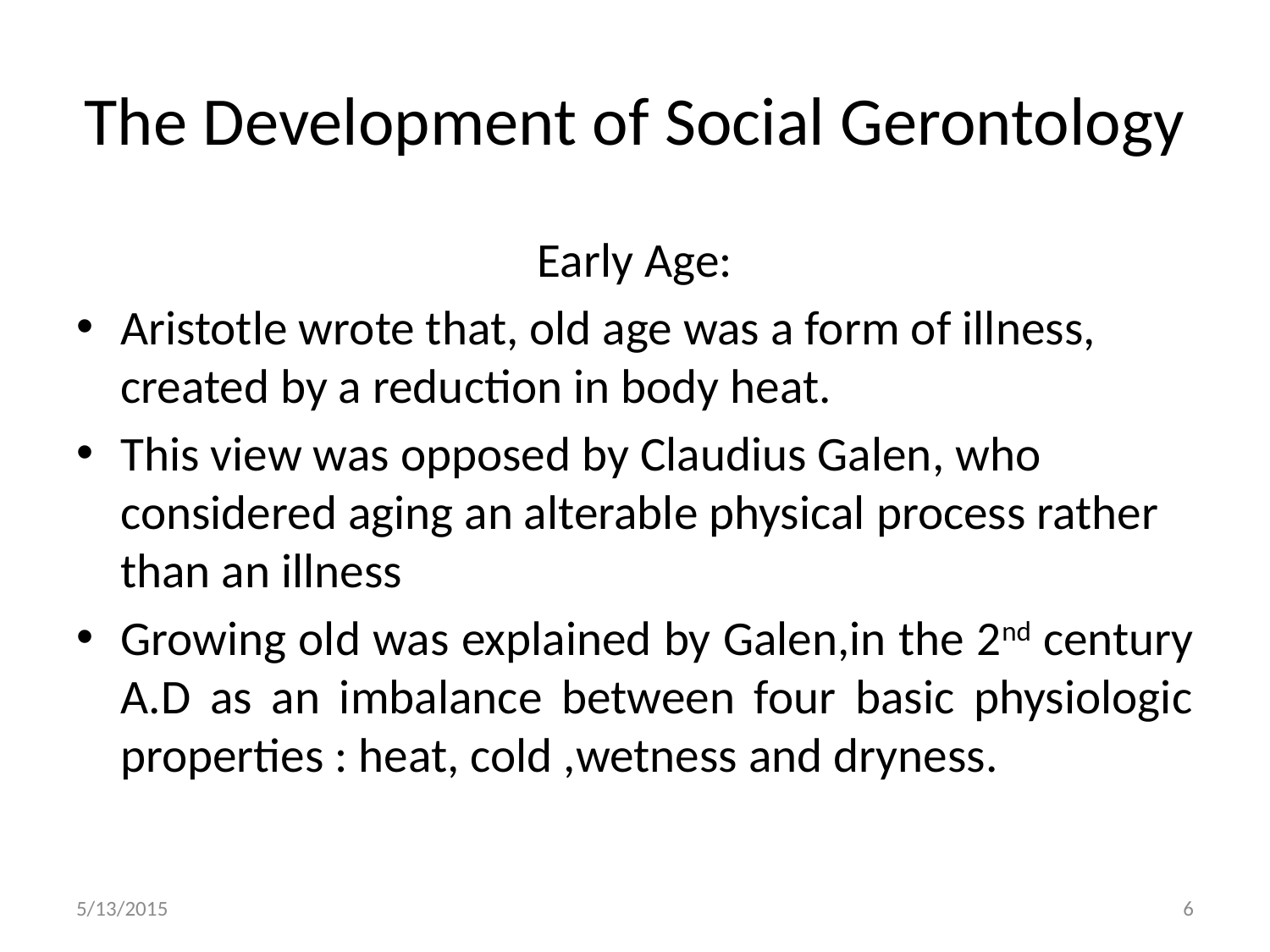

# The Development of Social Gerontology
Early Age:
Aristotle wrote that, old age was a form of illness, created by a reduction in body heat.
This view was opposed by Claudius Galen, who considered aging an alterable physical process rather than an illness
Growing old was explained by Galen,in the 2nd century A.D as an imbalance between four basic physiologic properties : heat, cold ,wetness and dryness.

5/13/2015
6